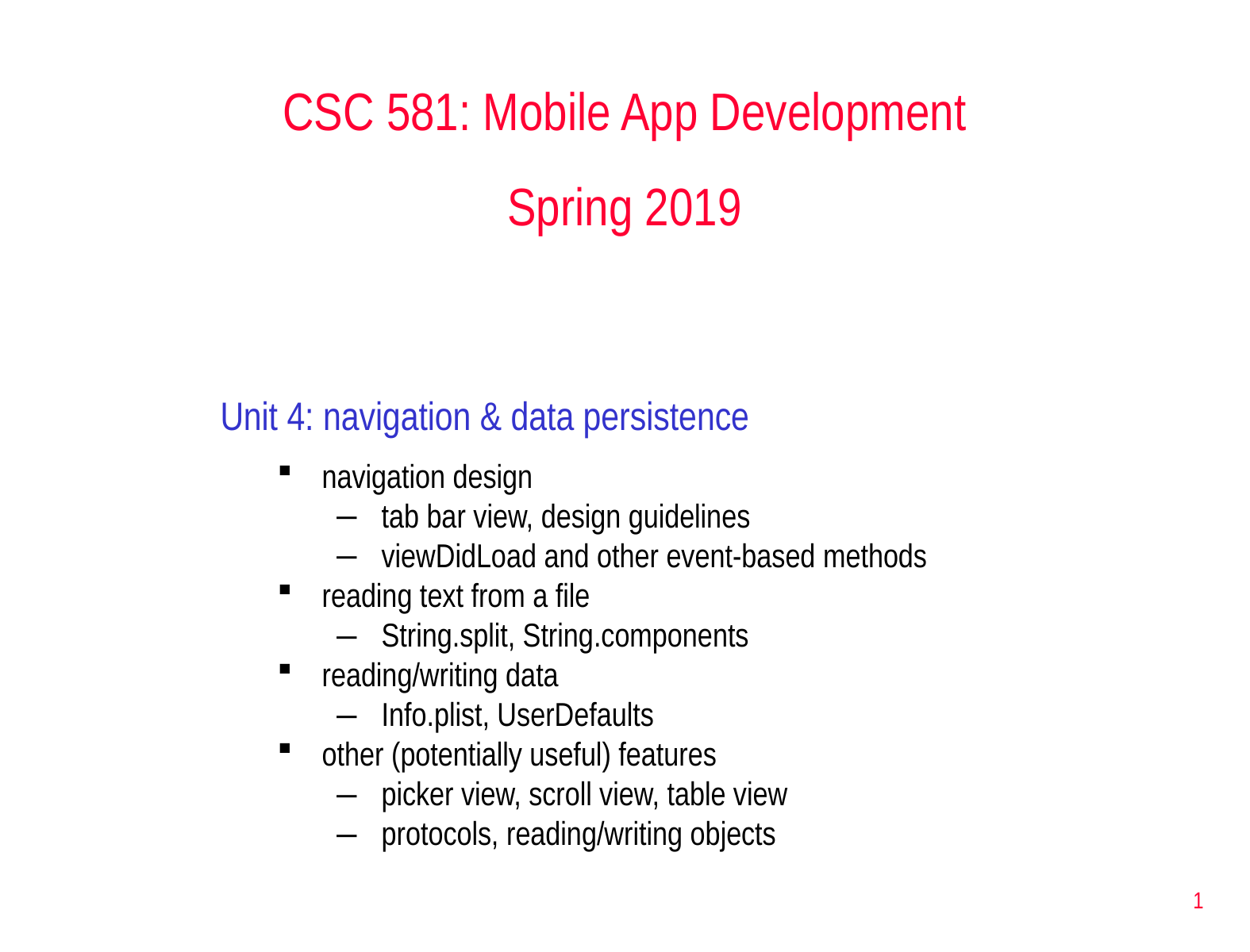

CSC 581: Mobile App Development

Spring 2019

Unit 4: navigation & data persistence

navigation design
tab bar view, design guidelines
viewDidLoad and other event-based methods
reading text from a file
String.split, String.components
reading/writing data
Info.plist, UserDefaults
other (potentially useful) features
picker view, scroll view, table view
protocols, reading/writing objects

1